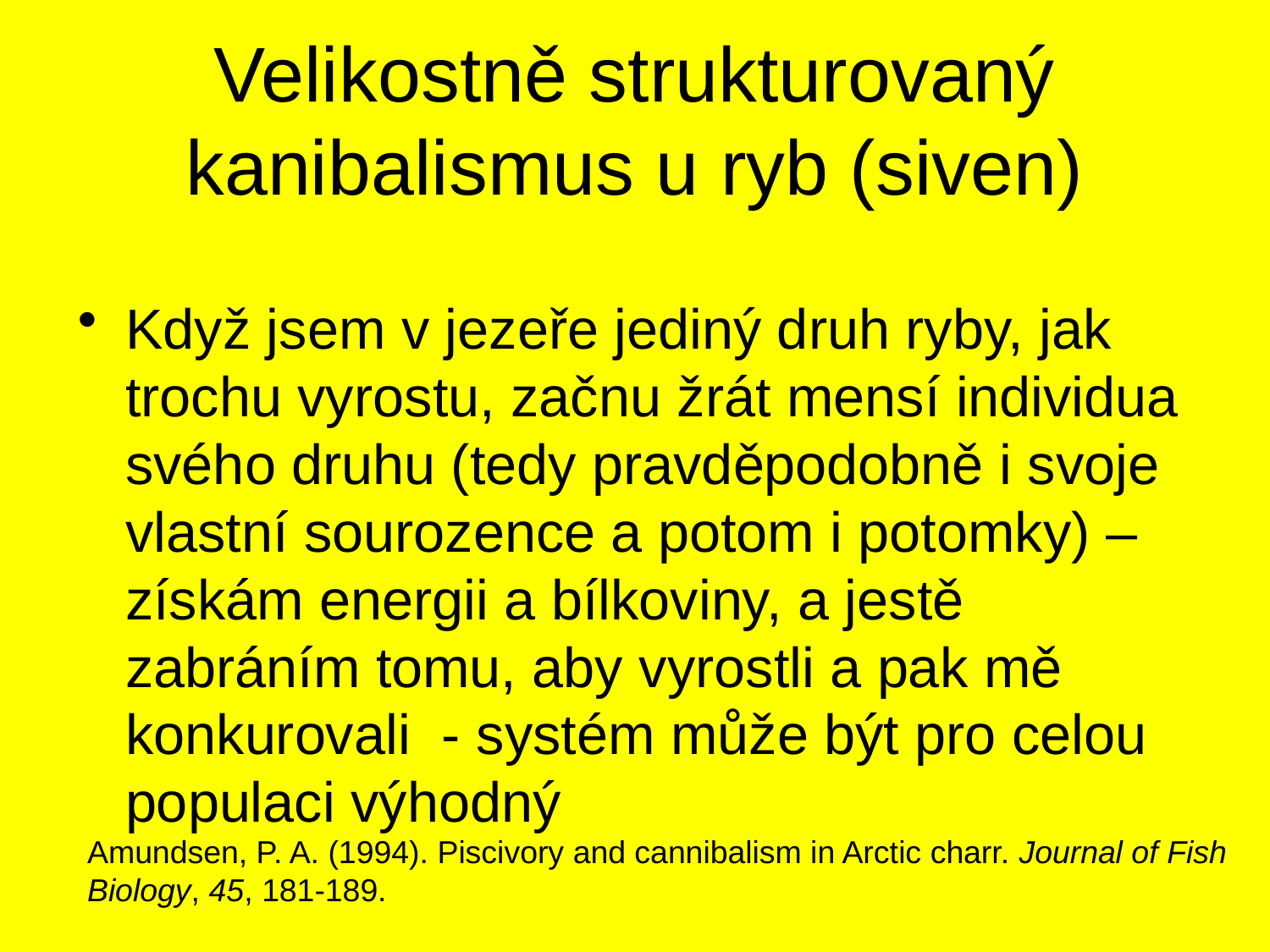

# Velikostně strukturovaný kanibalismus u ryb (siven)
Když jsem v jezeře jediný druh ryby, jak trochu vyrostu, začnu žrát mensí individua svého druhu (tedy pravděpodobně i svoje vlastní sourozence a potom i potomky) – získám energii a bílkoviny, a jestě zabráním tomu, aby vyrostli a pak mě konkurovali  - systém může být pro celou populaci výhodný
Amundsen, P. A. (1994). Piscivory and cannibalism in Arctic charr. Journal of Fish Biology, 45, 181-189.